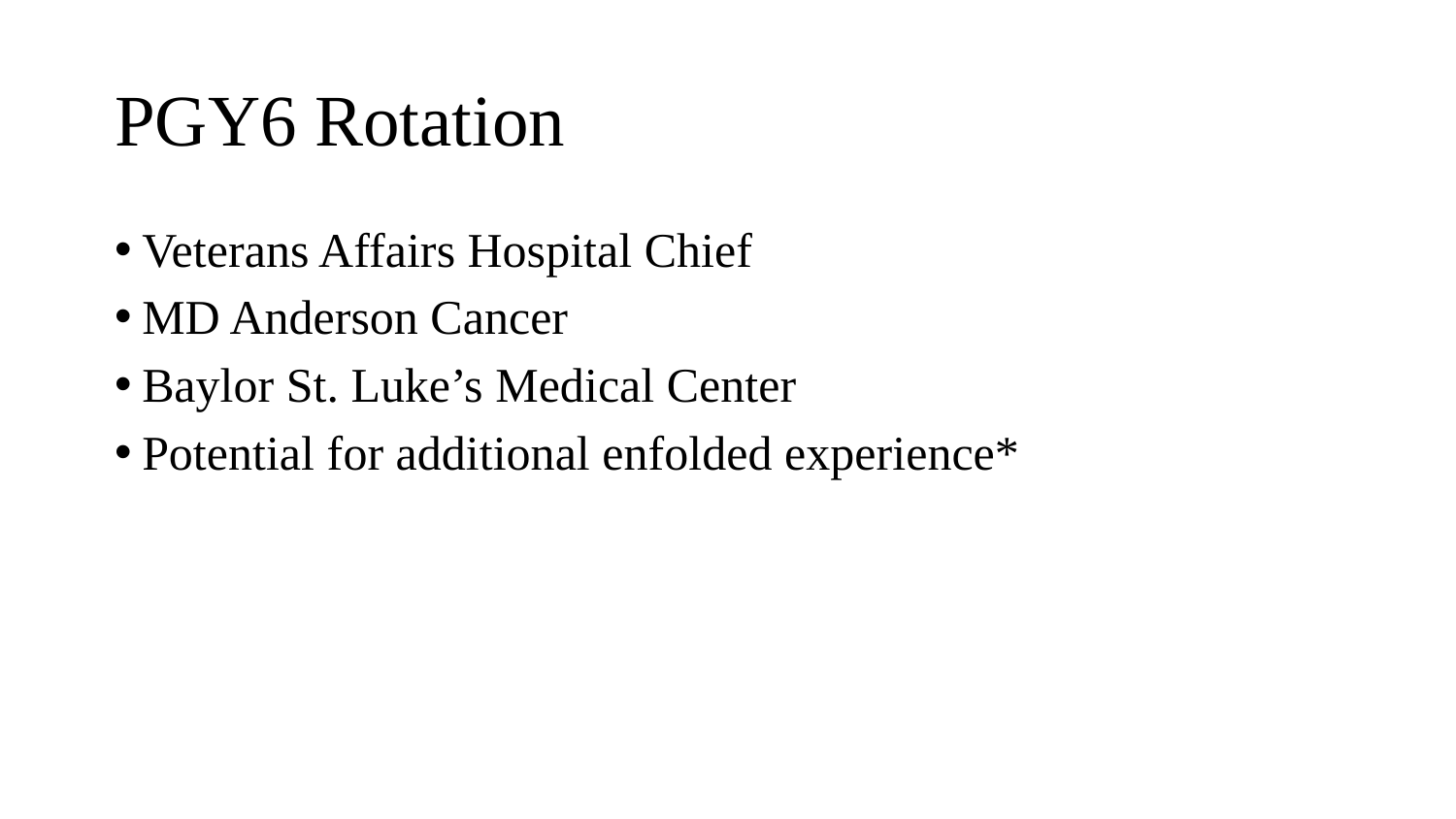

# PGY6 Rotation
Veterans Affairs Hospital Chief
MD Anderson Cancer
Baylor St. Luke’s Medical Center
Potential for additional enfolded experience*